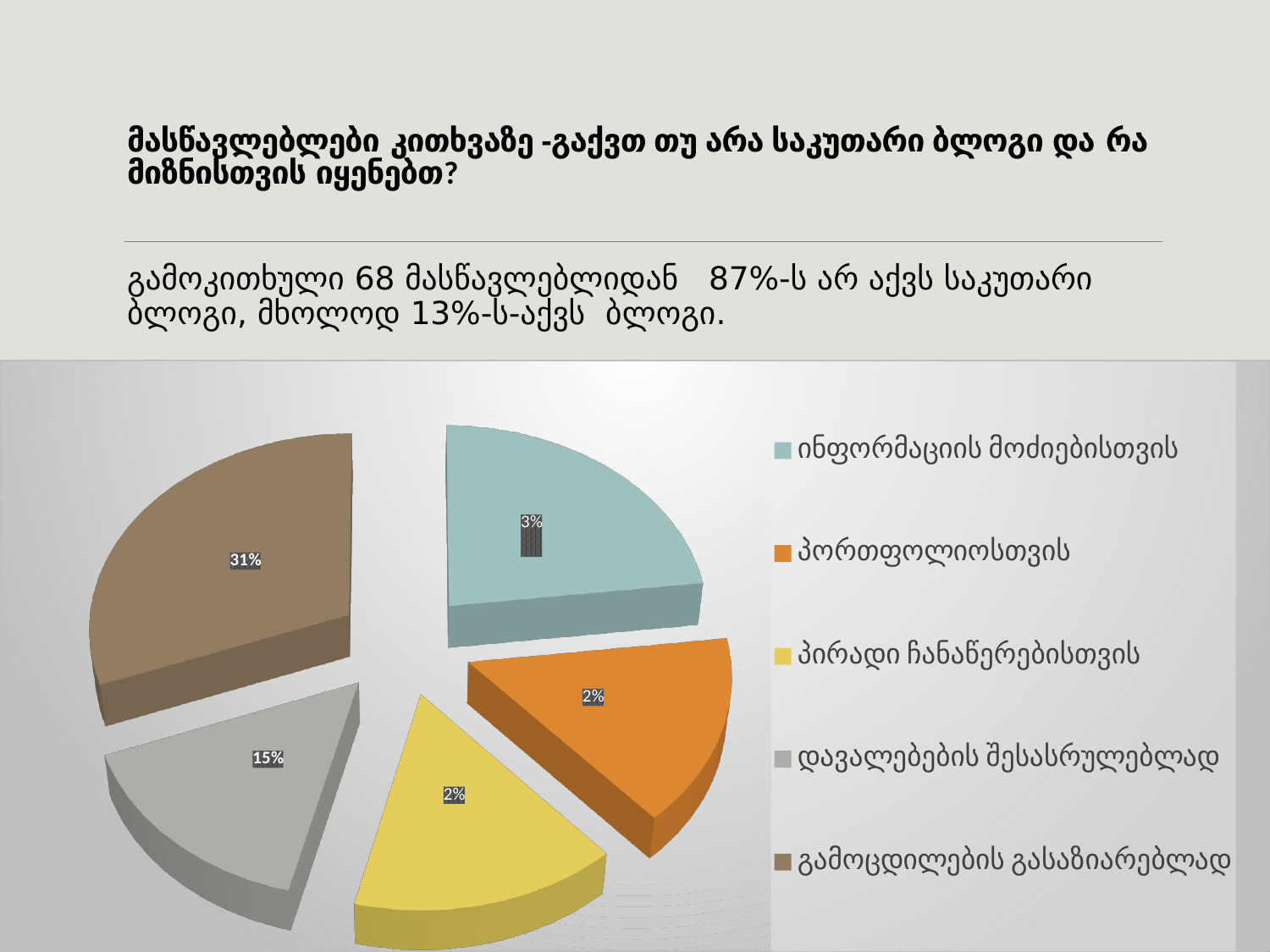

# მასწავლებლები კითხვაზე -გაქვთ თუ არა საკუთარი ბლოგი და რა მიზნისთვის იყენებთ?
გამოკითხული 68 მასწავლებლიდან   87%-ს არ აქვს საკუთარი ბლოგი, მხოლოდ 13%-ს-აქვს  ბლოგი.

[unsupported chart]